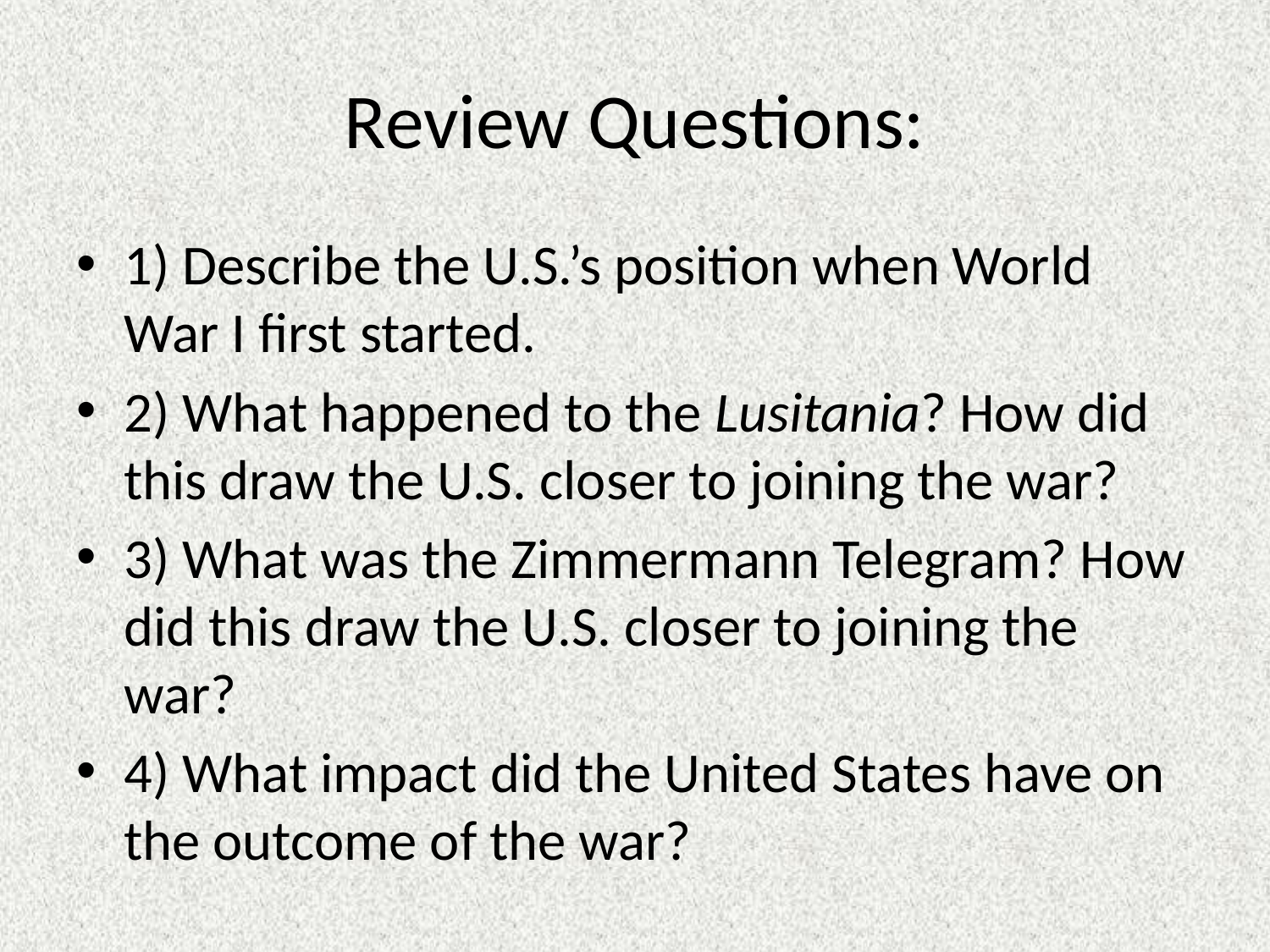

# Review Questions:
1) Describe the U.S.’s position when World War I first started.
2) What happened to the Lusitania? How did this draw the U.S. closer to joining the war?
3) What was the Zimmermann Telegram? How did this draw the U.S. closer to joining the war?
4) What impact did the United States have on the outcome of the war?